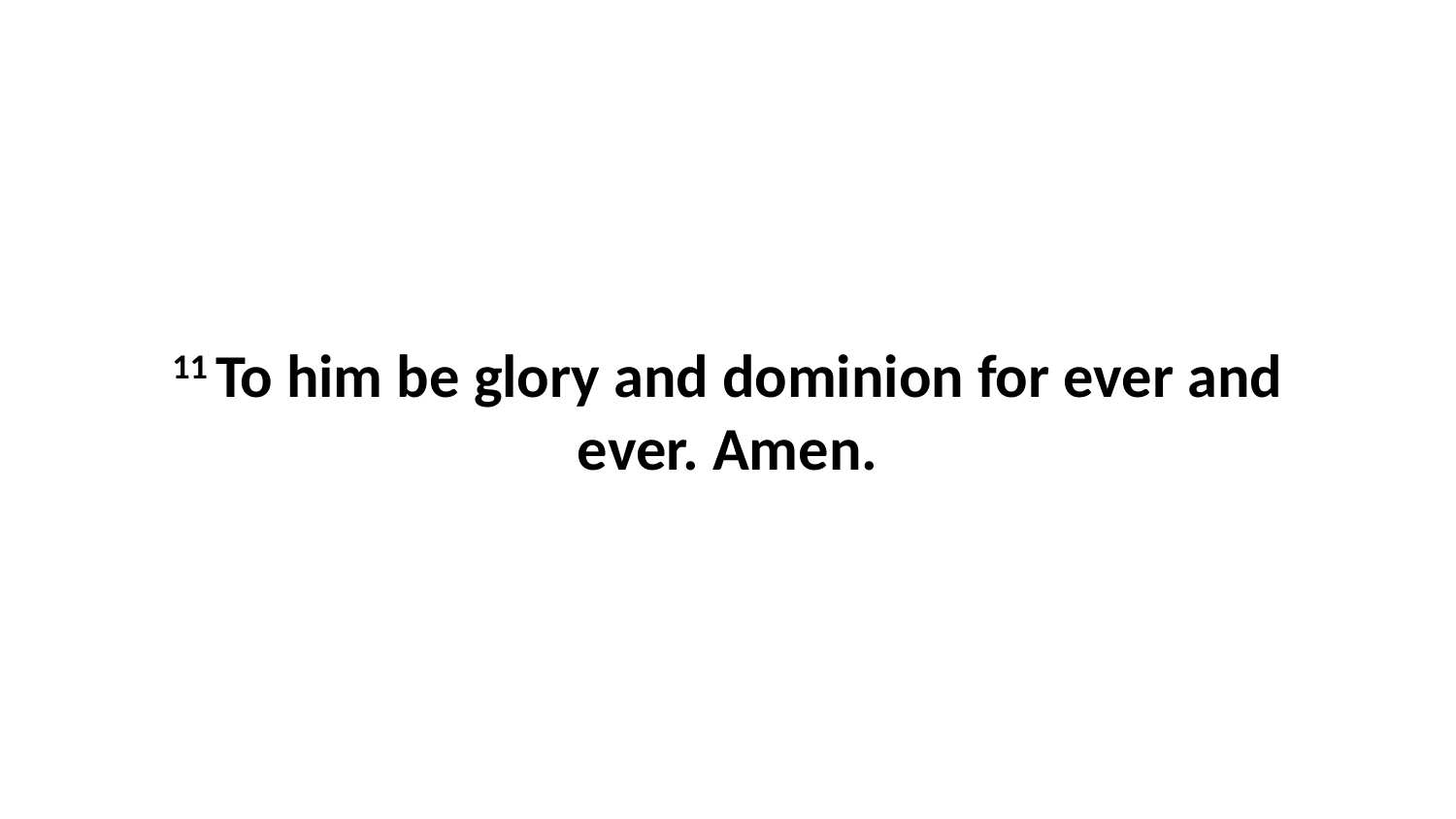

11 To him be glory and dominion for ever and ever. Amen.